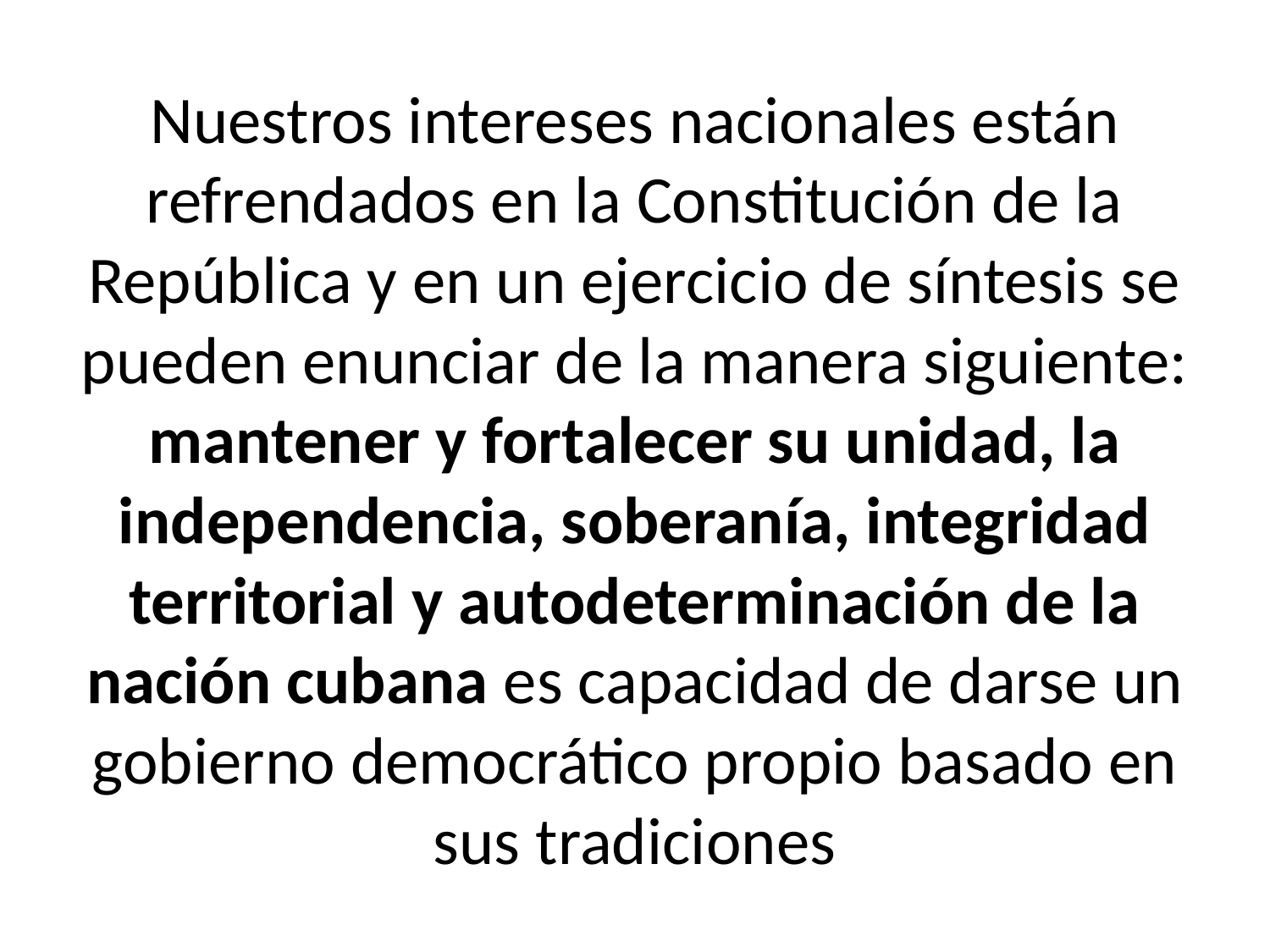

# Nuestros intereses nacionales están refrendados en la Constitución de la República y en un ejercicio de síntesis se pueden enunciar de la manera siguiente: mantener y fortalecer su unidad, la independencia, soberanía, integridad territorial y autodeterminación de la nación cubana es capacidad de darse un gobierno democrático propio basado en sus tradiciones